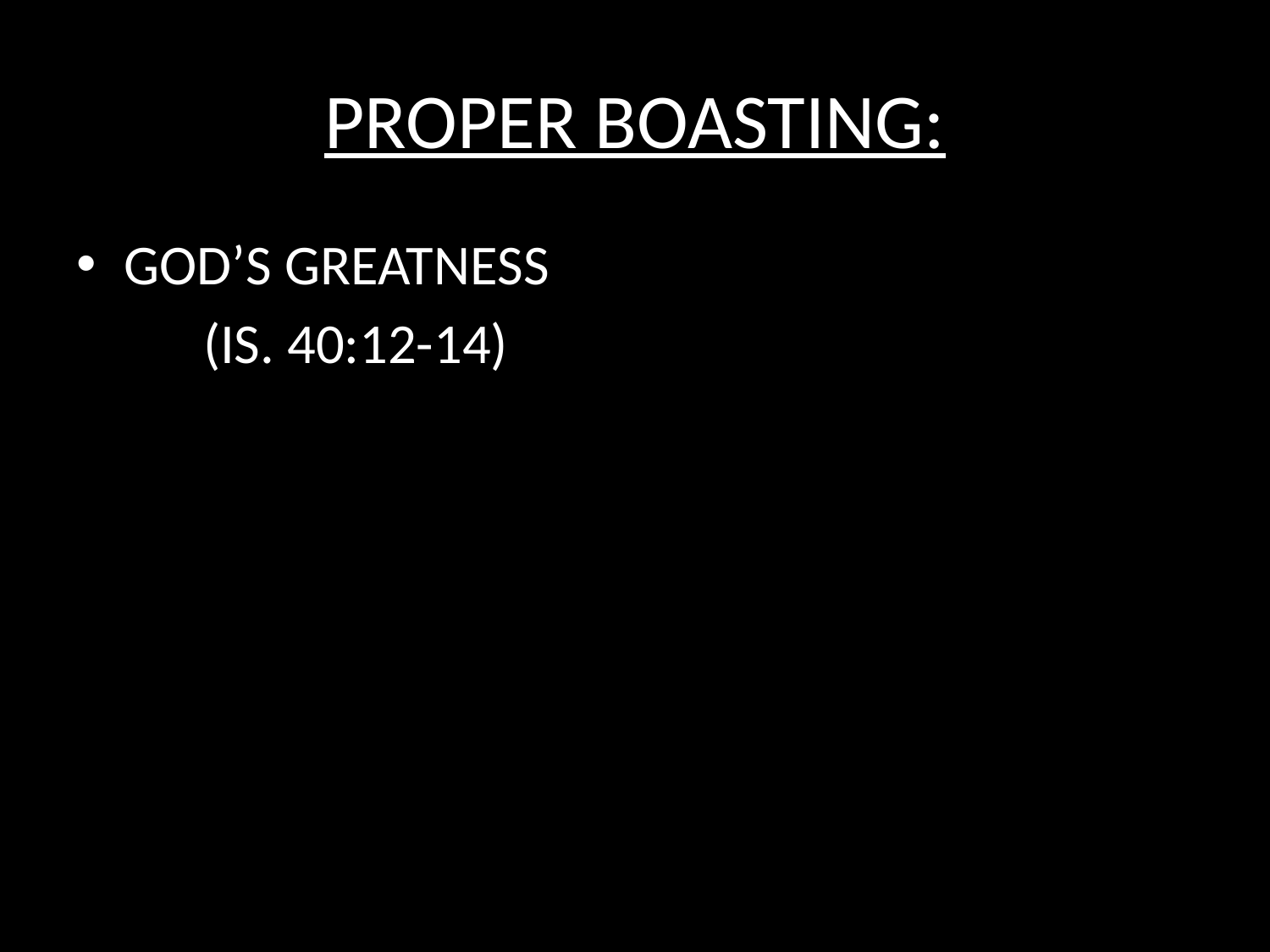

# PROPER BOASTING:
GOD’S GREATNESS
	(IS. 40:12-14)